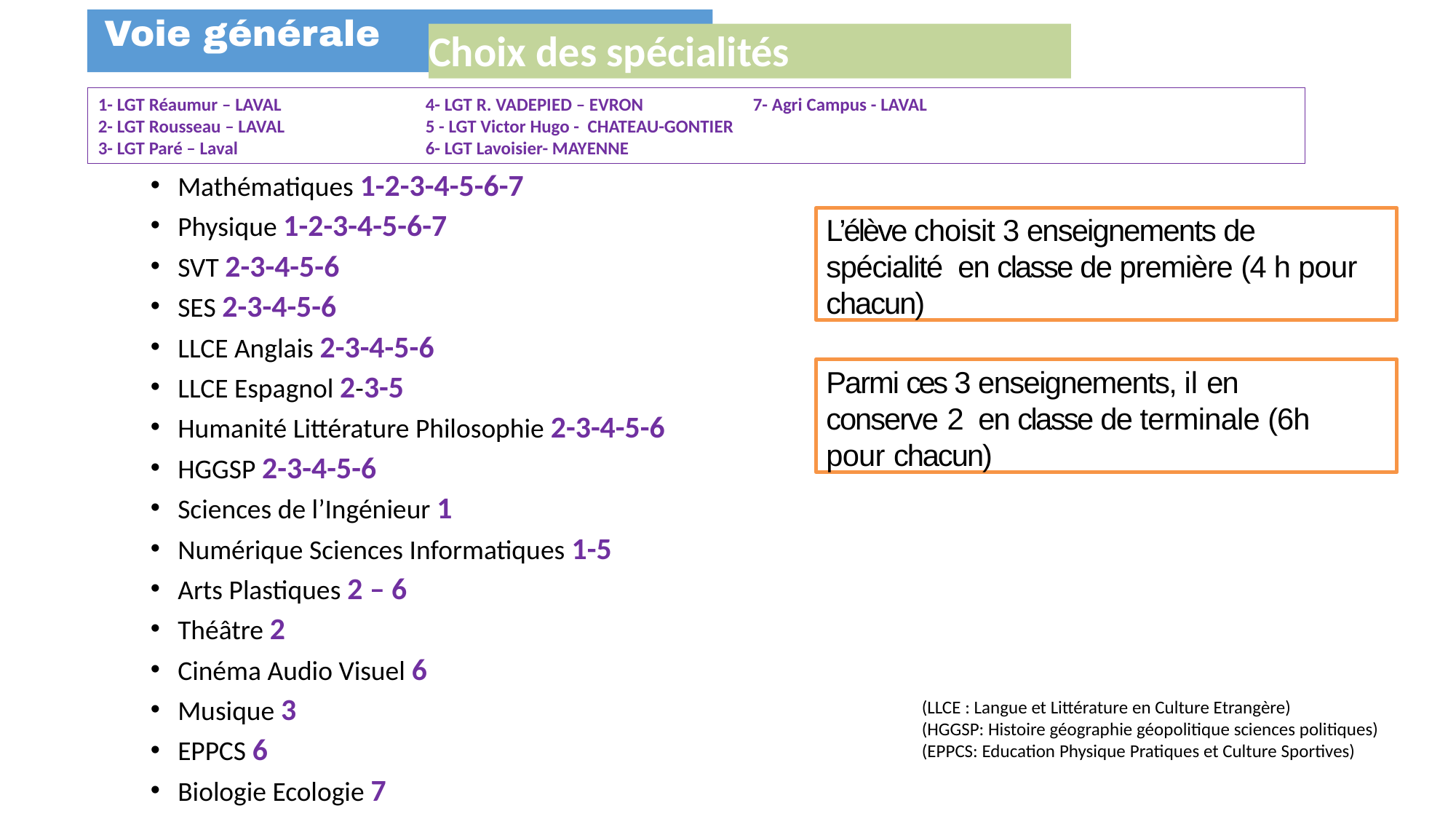

Voie générale
Choix des spécialités
1- LGT Réaumur – LAVAL		4- LGT R. VADEPIED – EVRON	7- Agri Campus - LAVAL
2- LGT Rousseau – LAVAL		5 - LGT Victor Hugo -  CHATEAU-GONTIER
3- LGT Paré – Laval		6- LGT Lavoisier- MAYENNE
Mathématiques 1-2-3-4-5-6-7
Physique 1-2-3-4-5-6-7
SVT 2-3-4-5-6
SES 2-3-4-5-6
LLCE Anglais 2-3-4-5-6
LLCE Espagnol 2-3-5
Humanité Littérature Philosophie 2-3-4-5-6
HGGSP 2-3-4-5-6
Sciences de l’Ingénieur 1
Numérique Sciences Informatiques 1-5
Arts Plastiques 2 – 6
Théâtre 2
Cinéma Audio Visuel 6
Musique 3
EPPCS 6
Biologie Ecologie 7

L’élève choisit 3 enseignements de spécialité  en classe de première (4 h pour chacun)
Parmi ces 3 enseignements, il en conserve 2  en classe de terminale (6h pour chacun)
(LLCE : Langue et Littérature en Culture Etrangère)
(HGGSP: Histoire géographie géopolitique sciences politiques)
(EPPCS: Education Physique Pratiques et Culture Sportives)